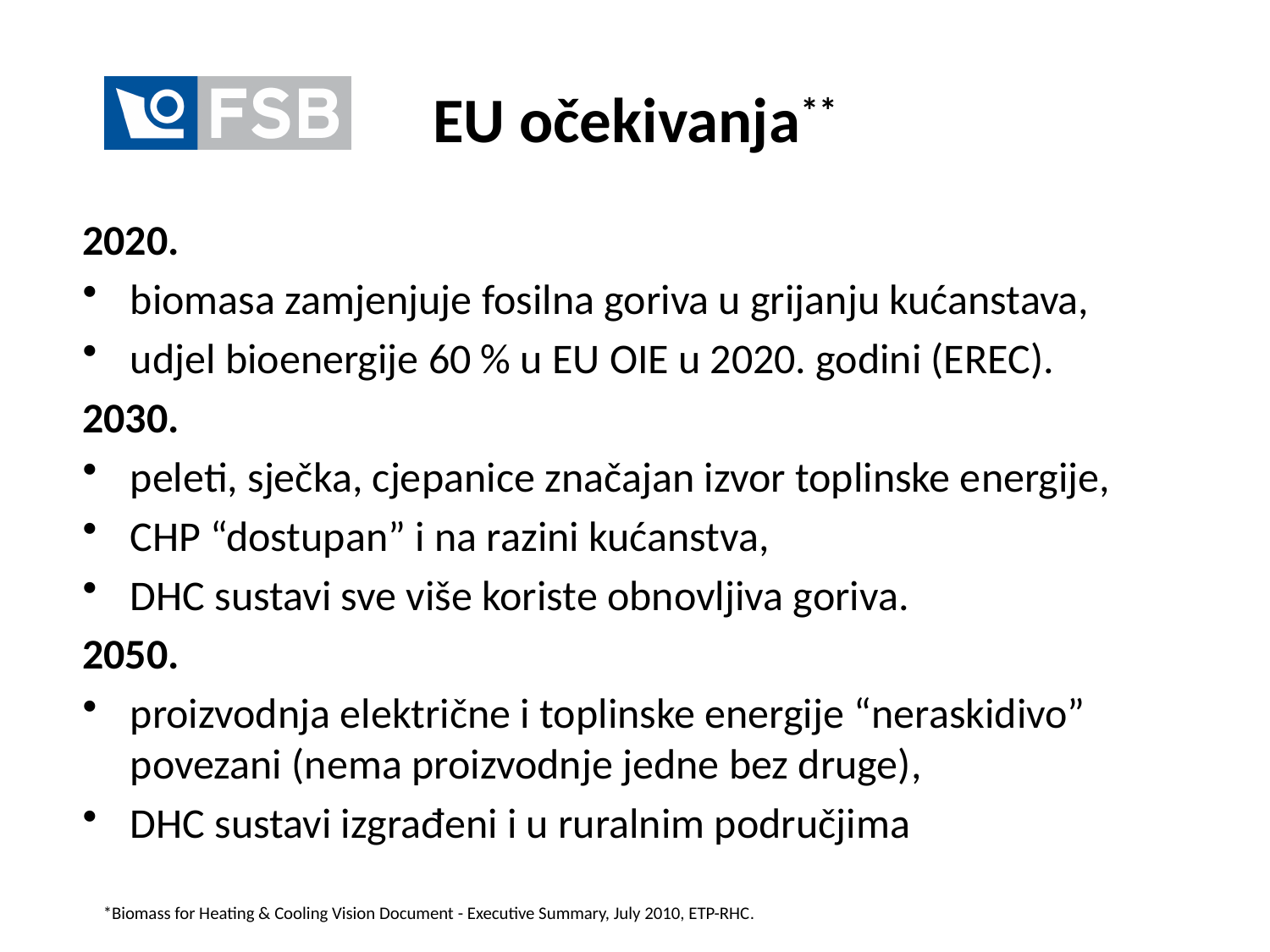

# EU očekivanja**
2020.
biomasa zamjenjuje fosilna goriva u grijanju kućanstava,
udjel bioenergije 60 % u EU OIE u 2020. godini (EREC).
2030.
peleti, sječka, cjepanice značajan izvor toplinske energije,
CHP “dostupan” i na razini kućanstva,
DHC sustavi sve više koriste obnovljiva goriva.
2050.
proizvodnja električne i toplinske energije “neraskidivo” povezani (nema proizvodnje jedne bez druge),
DHC sustavi izgrađeni i u ruralnim područjima
*Biomass for Heating & Cooling Vision Document - Executive Summary, July 2010, ETP-RHC.